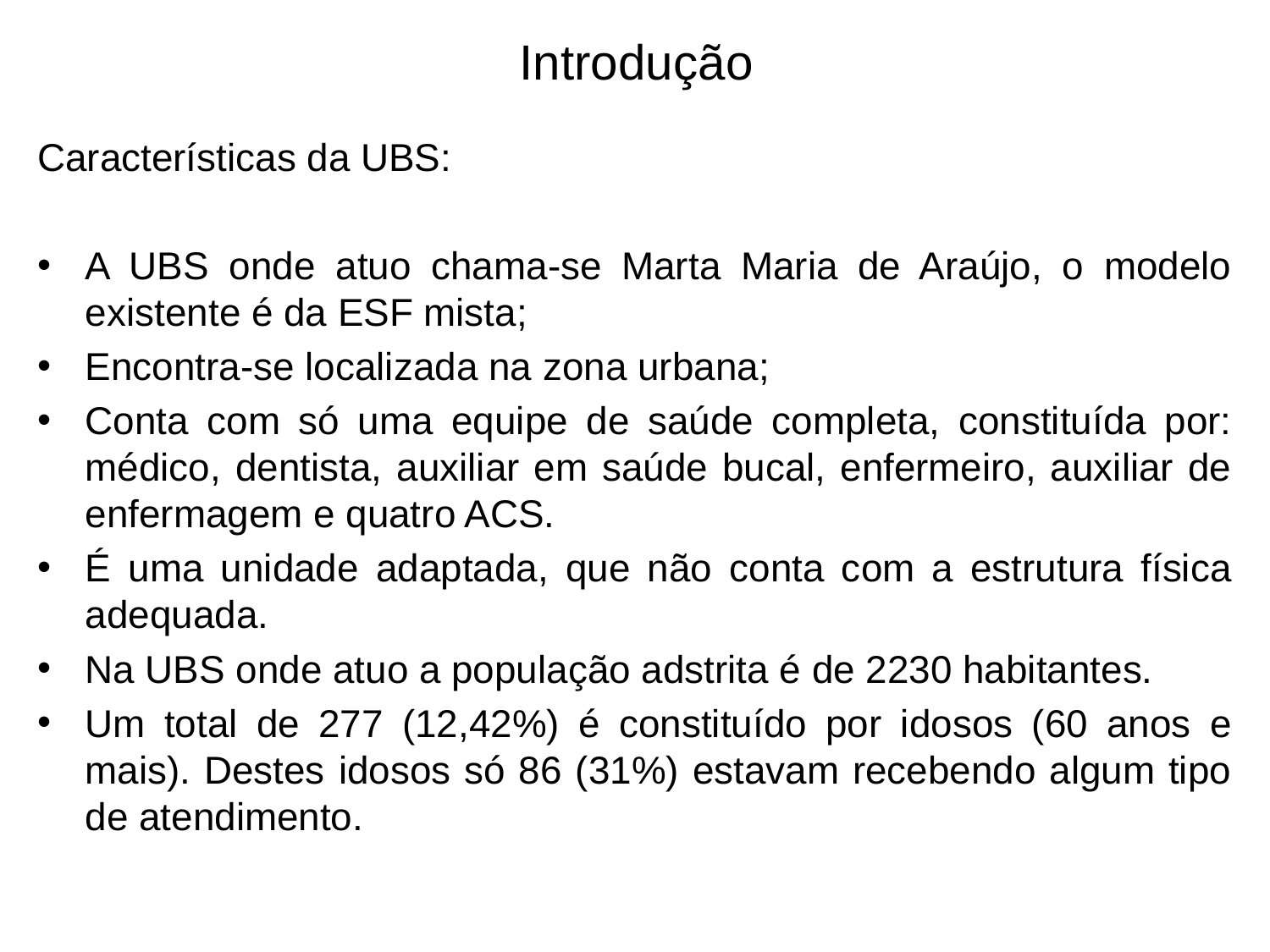

# Introdução
Características da UBS:

A UBS onde atuo chama-se Marta Maria de Araújo, o modelo existente é da ESF mista;
Encontra-se localizada na zona urbana;
Conta com só uma equipe de saúde completa, constituída por: médico, dentista, auxiliar em saúde bucal, enfermeiro, auxiliar de enfermagem e quatro ACS.
É uma unidade adaptada, que não conta com a estrutura física adequada.
Na UBS onde atuo a população adstrita é de 2230 habitantes.
Um total de 277 (12,42%) é constituído por idosos (60 anos e mais). Destes idosos só 86 (31%) estavam recebendo algum tipo de atendimento.